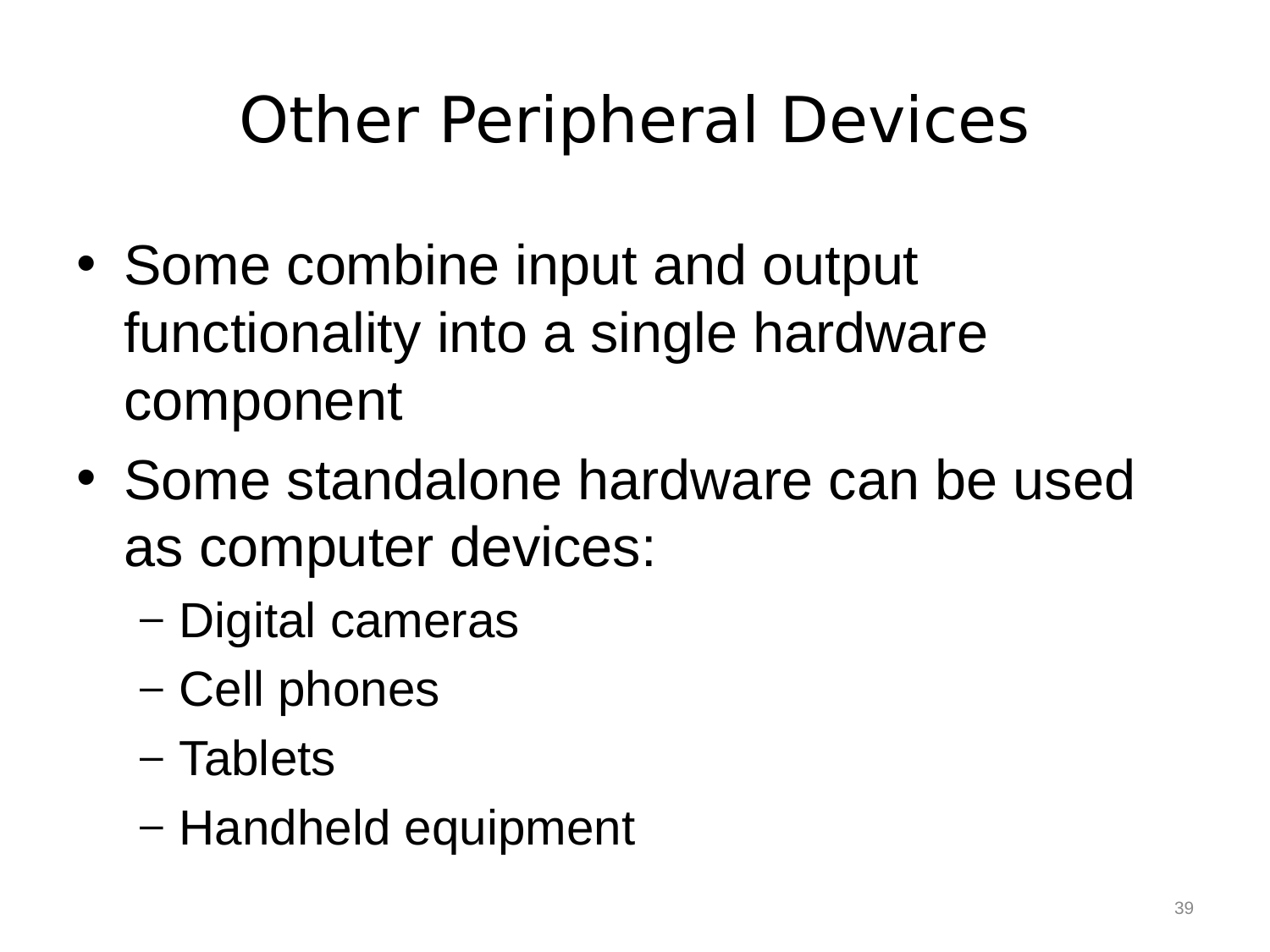

# Other Peripheral Devices
Some combine input and output functionality into a single hardware component
Some standalone hardware can be used as computer devices:
Digital cameras
Cell phones
Tablets
Handheld equipment

39